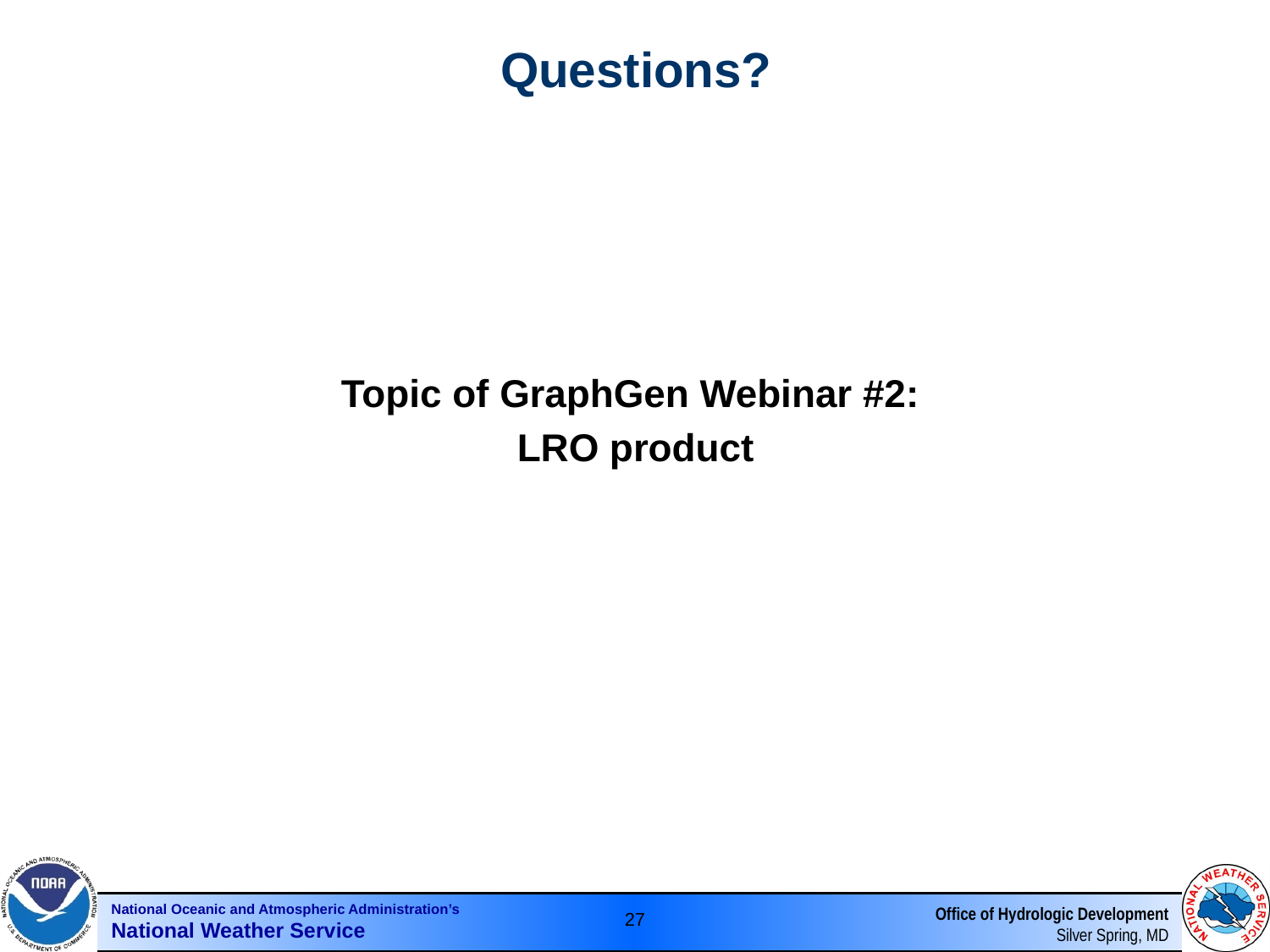

# Questions?

Topic of GraphGen Webinar #2:
LRO product
27
Office of Hydrologic Development
Silver Spring, MD